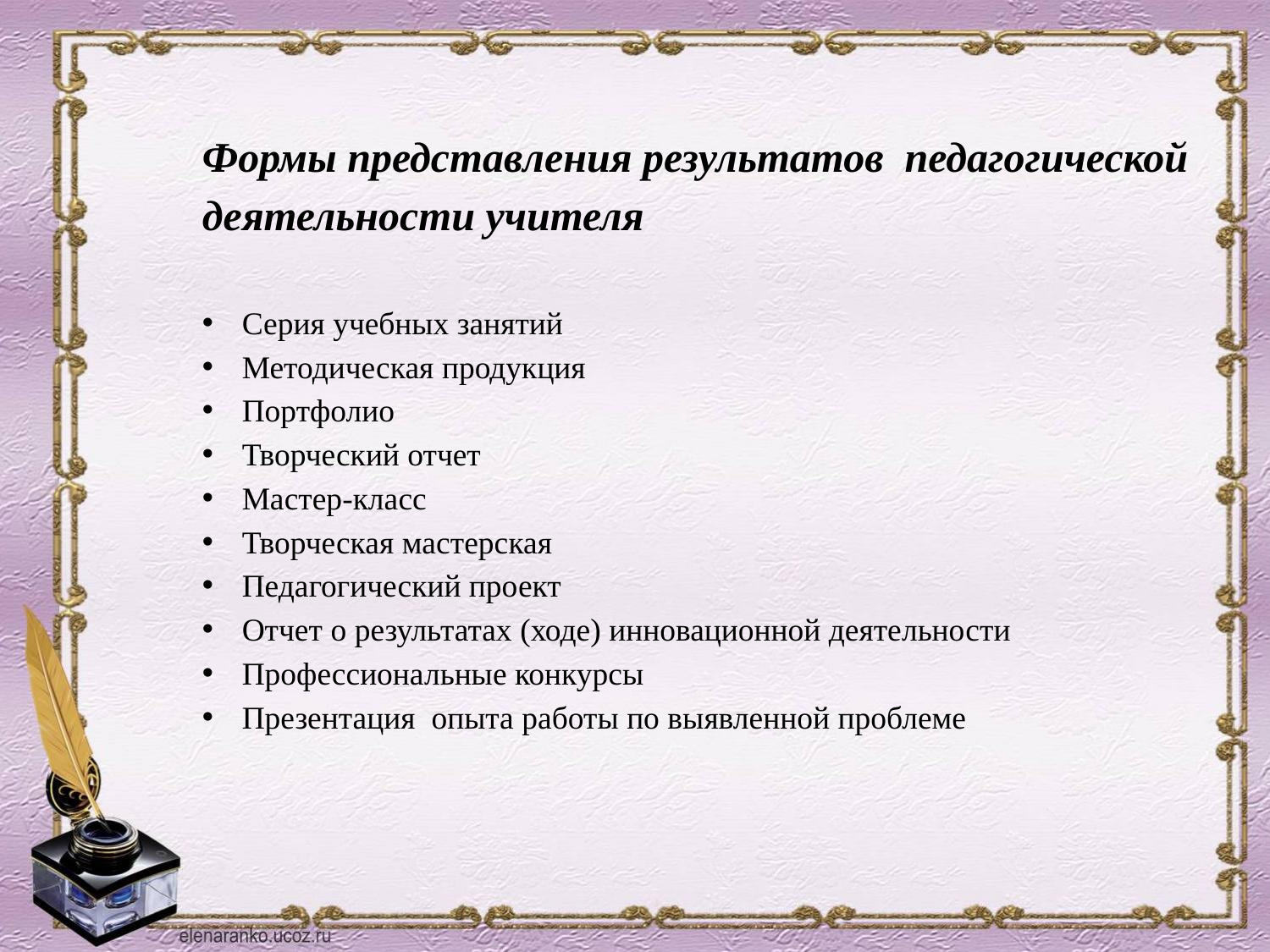

Формы представления результатов  педагогической деятельности учителя

Серия учебных занятий
Методическая продукция
Портфолио
Творческий отчет
Мастер-класс
Творческая мастерская
Педагогический проект
Отчет о результатах (ходе) инновационной деятельности
Профессиональные конкурсы
Презентация  опыта работы по выявленной проблеме